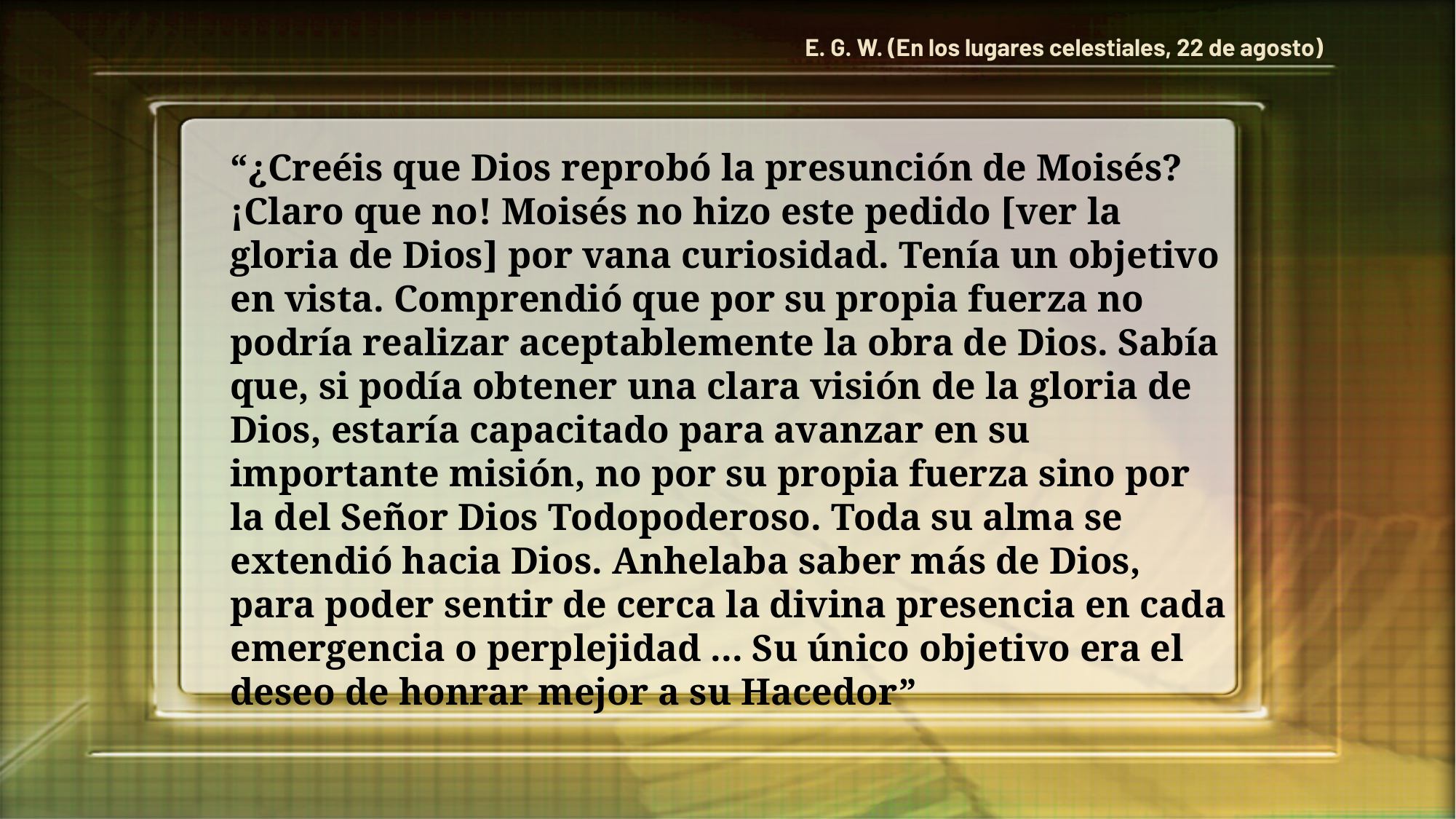

E. G. W. (En los lugares celestiales, 22 de agosto)
“¿Creéis que Dios reprobó la presunción de Moisés? ¡Claro que no! Moisés no hizo este pedido [ver la gloria de Dios] por vana curiosidad. Tenía un objetivo en vista. Comprendió que por su propia fuerza no podría realizar aceptablemente la obra de Dios. Sabía que, si podía obtener una clara visión de la gloria de Dios, estaría capacitado para avanzar en su importante misión, no por su propia fuerza sino por la del Señor Dios Todopoderoso. Toda su alma se extendió hacia Dios. Anhelaba saber más de Dios, para poder sentir de cerca la divina presencia en cada emergencia o perplejidad ... Su único objetivo era el deseo de honrar mejor a su Hacedor”